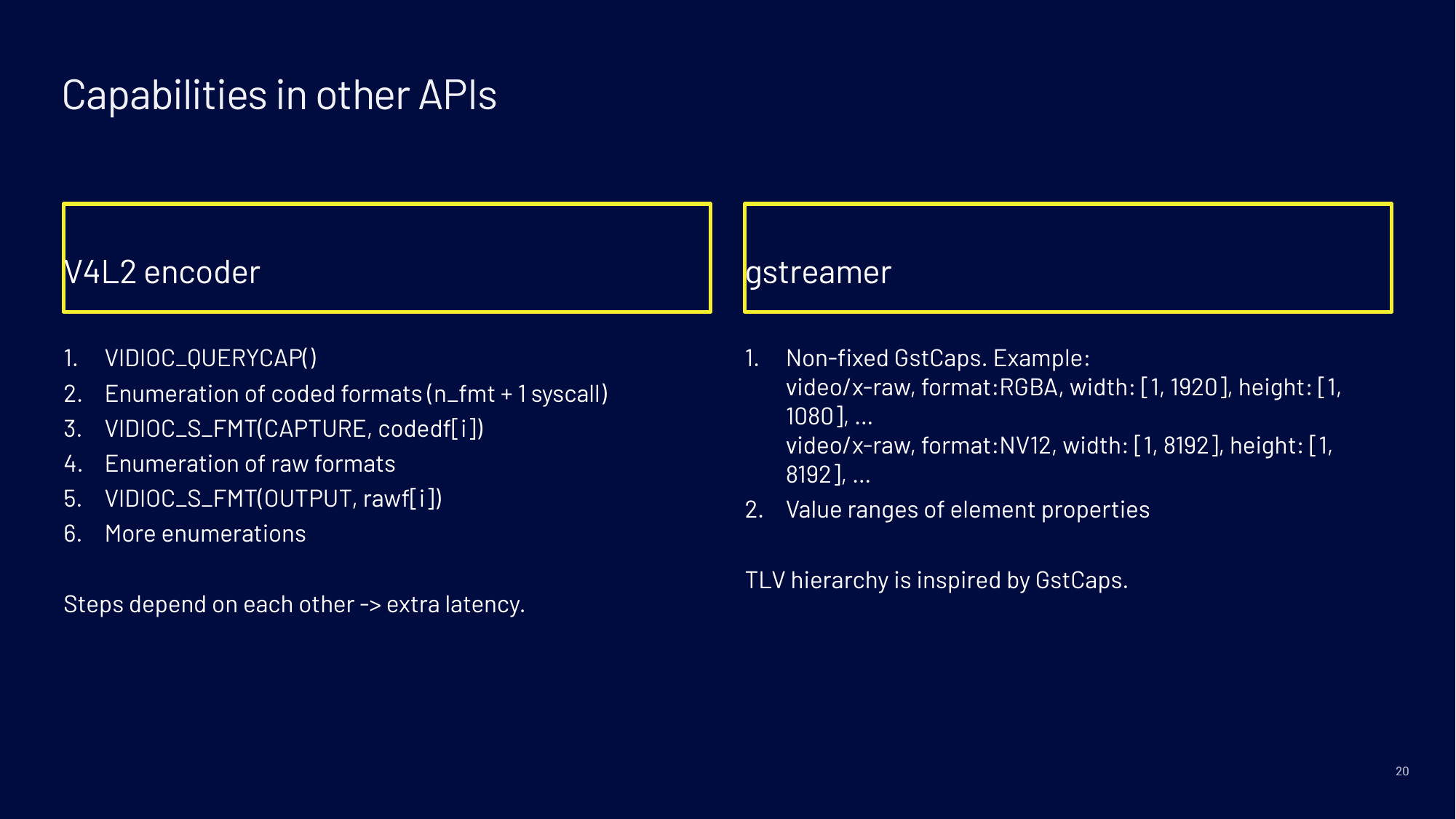

# Capabilities in other APIs
V4L2 encoder
gstreamer
VIDIOC_QUERYCAP()
Enumeration of coded formats (n_fmt + 1 syscall)
VIDIOC_S_FMT(CAPTURE, codedf[i])
Enumeration of raw formats
VIDIOC_S_FMT(OUTPUT, rawf[i])
More enumerations

Steps depend on each other -> extra latency.
Non-fixed GstCaps. Example:
video/x-raw, format:RGBA, width: [1, 1920], height: [1, 1080], …
video/x-raw, format:NV12, width: [1, 8192], height: [1, 8192], …
Value ranges of element properties

TLV hierarchy is inspired by GstCaps.